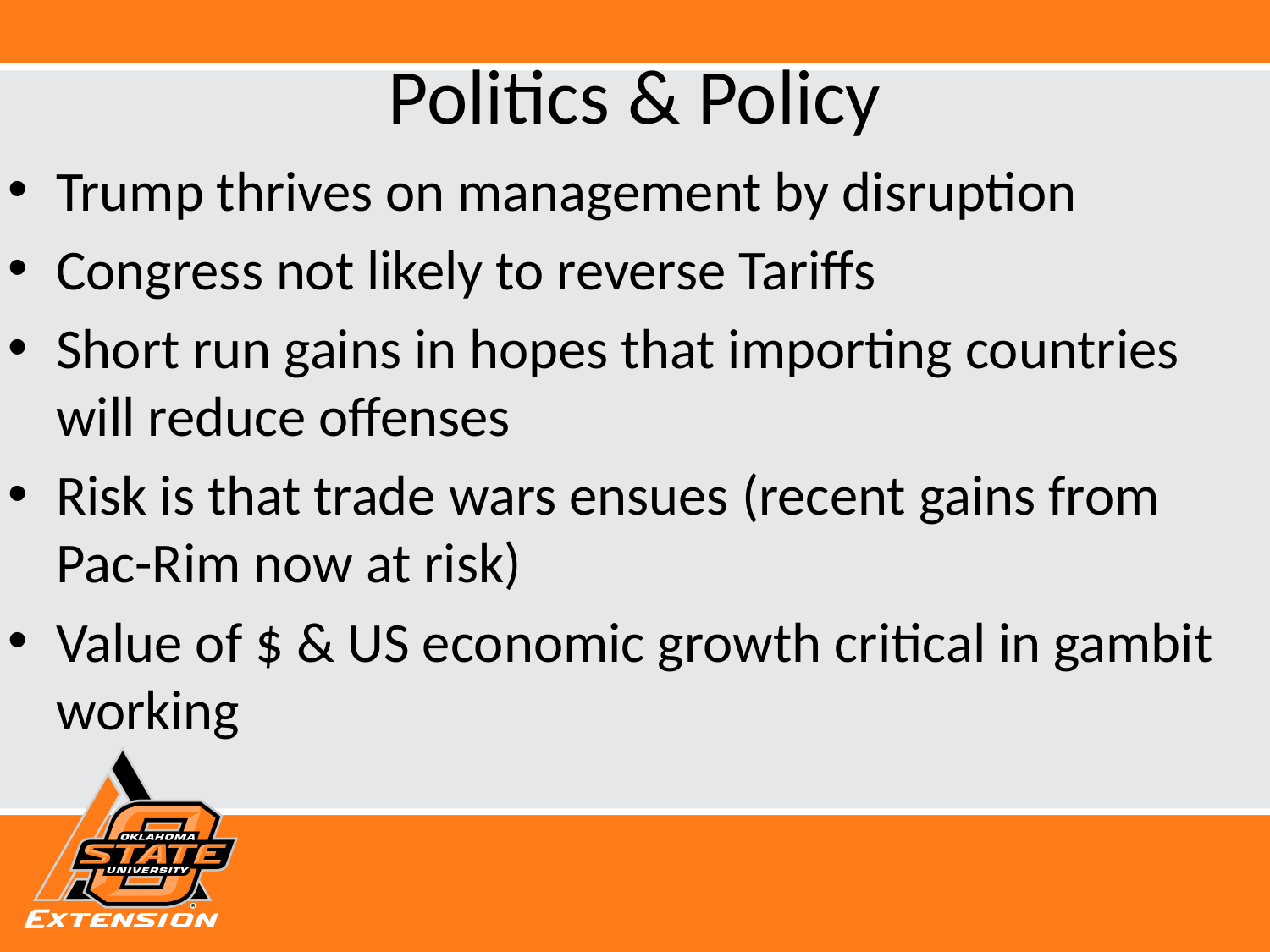

# Politics & Policy
Trump thrives on management by disruption
Congress not likely to reverse Tariffs
Short run gains in hopes that importing countries will reduce offenses
Risk is that trade wars ensues (recent gains from Pac-Rim now at risk)
Value of $ & US economic growth critical in gambit working